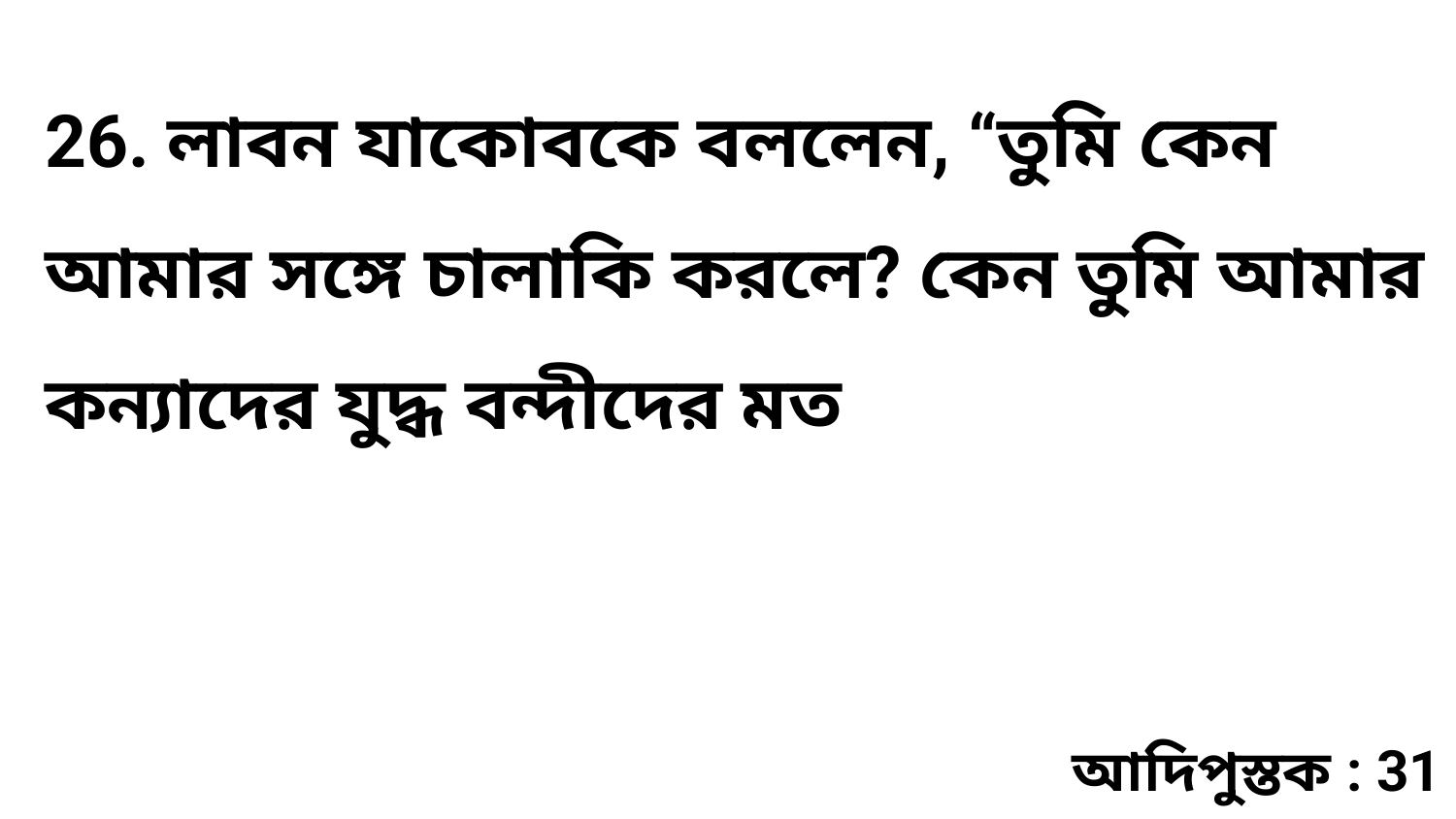

26. লাবন যাকোবকে বললেন, “তুমি কেন আমার সঙ্গে চালাকি করলে? কেন তুমি আমার কন্যাদের যুদ্ধ বন্দীদের মত
আদিপুস্তক : 31